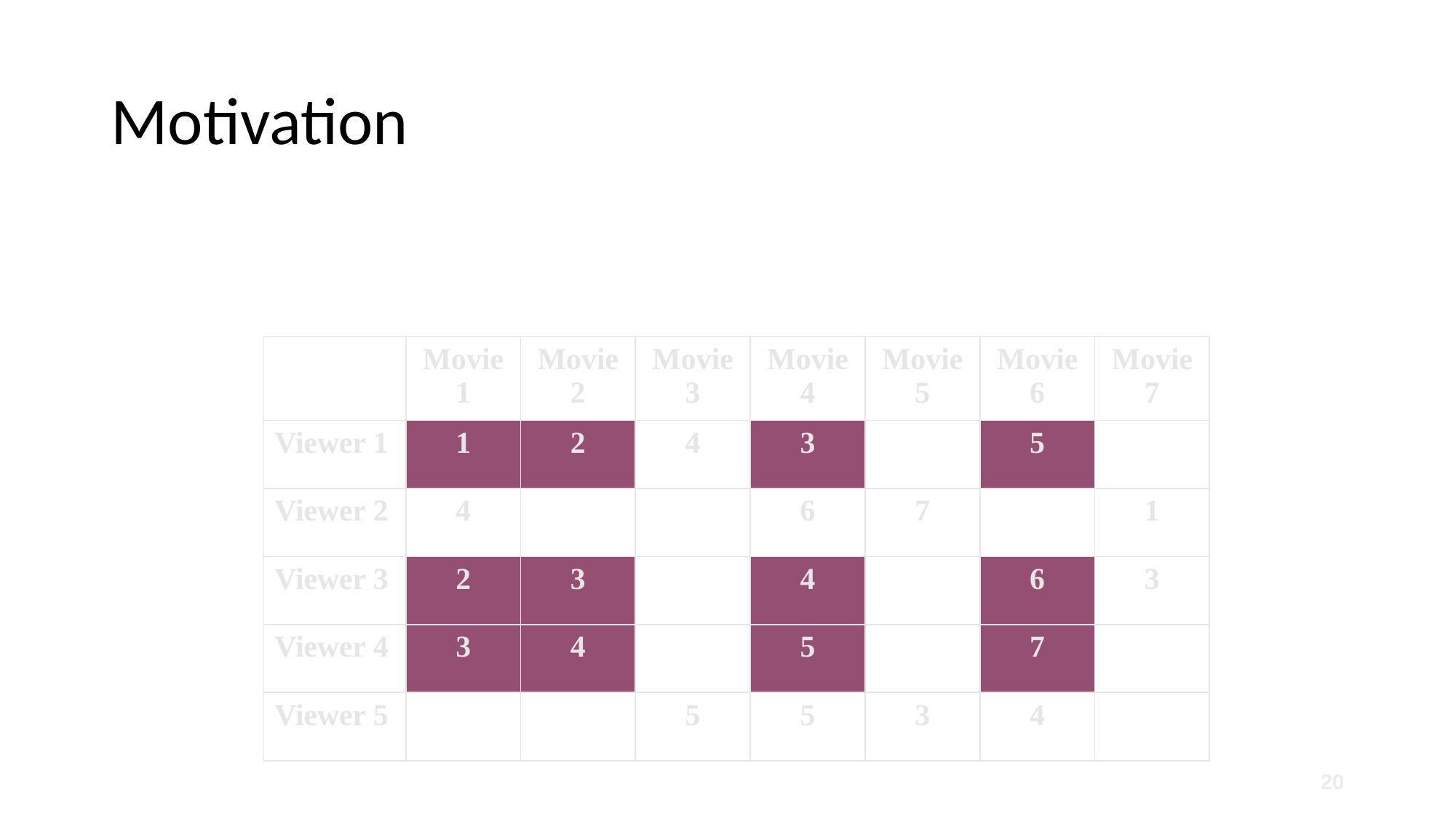

# Motivation
|  | Movie 1 | Movie 2 | Movie 3 | Movie 4 | Movie 5 | Movie 6 | Movie 7 |
| --- | --- | --- | --- | --- | --- | --- | --- |
| Viewer 1 | 1 | 2 | 4 | 3 |  | 5 |  |
| Viewer 2 | 4 |  |  | 6 | 7 |  | 1 |
| Viewer 3 | 2 | 3 |  | 4 |  | 6 | 3 |
| Viewer 4 | 3 | 4 |  | 5 |  | 7 |  |
| Viewer 5 |  |  | 5 | 5 | 3 | 4 |  |
20